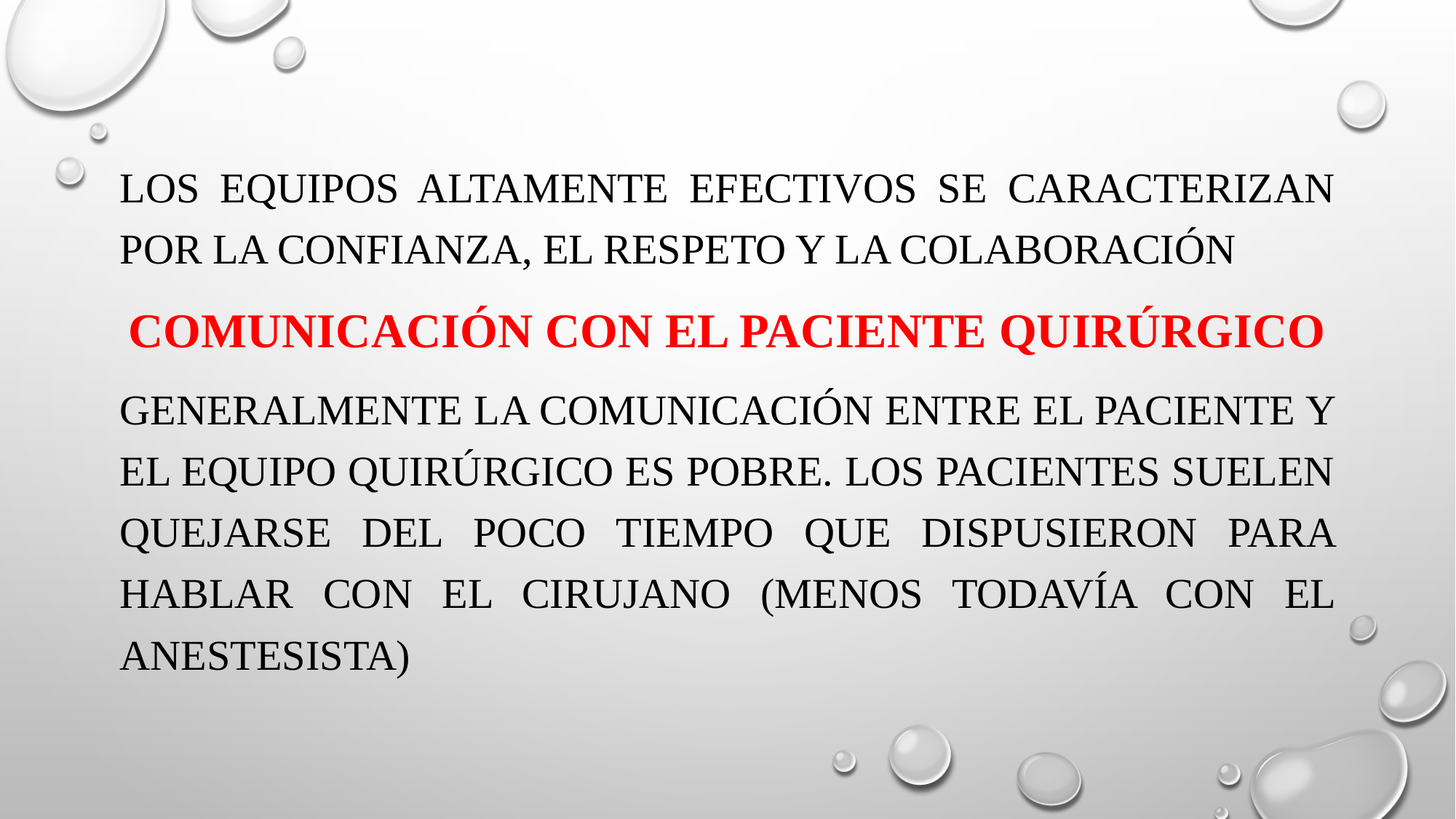

Los equipos altamente efectivos se caracterizan por la confianza, el respeto y la colaboración
COMUNICACIÓN CON EL PACIENTE QUIRÚRGICO
Generalmente la comunicación entre el paciente y el equipo quirúrgico es pobre. Los pacientes suelen quejarse del poco tiempo que dispusieron para hablar con el cirujano (menos todavía con el anestesista)